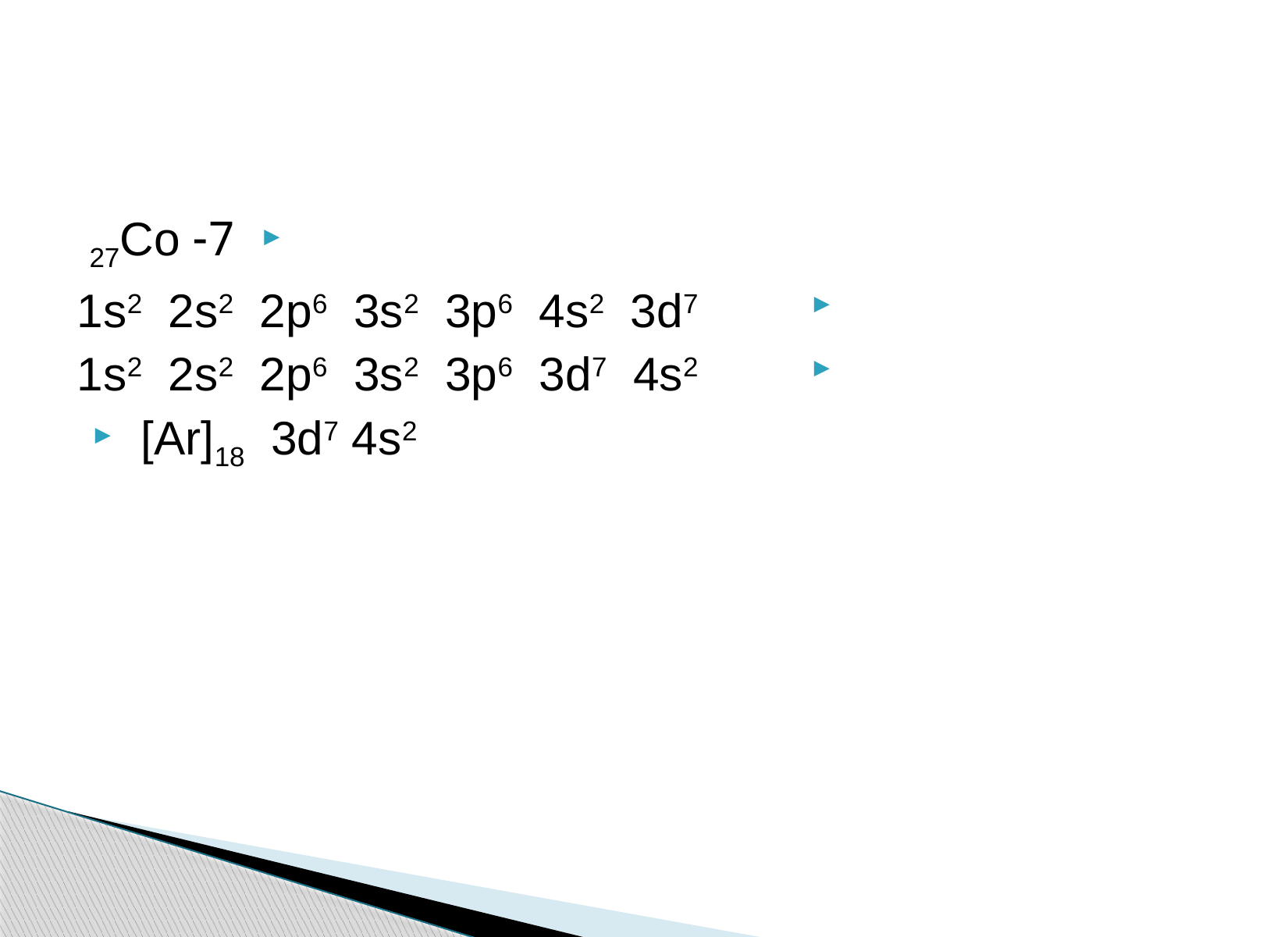

7- 27Co
        1s2  2s2  2p6  3s2  3p6  4s2  3d7
        1s2  2s2  2p6  3s2  3p6  3d7  4s2
 [Ar]18  3d7 4s2